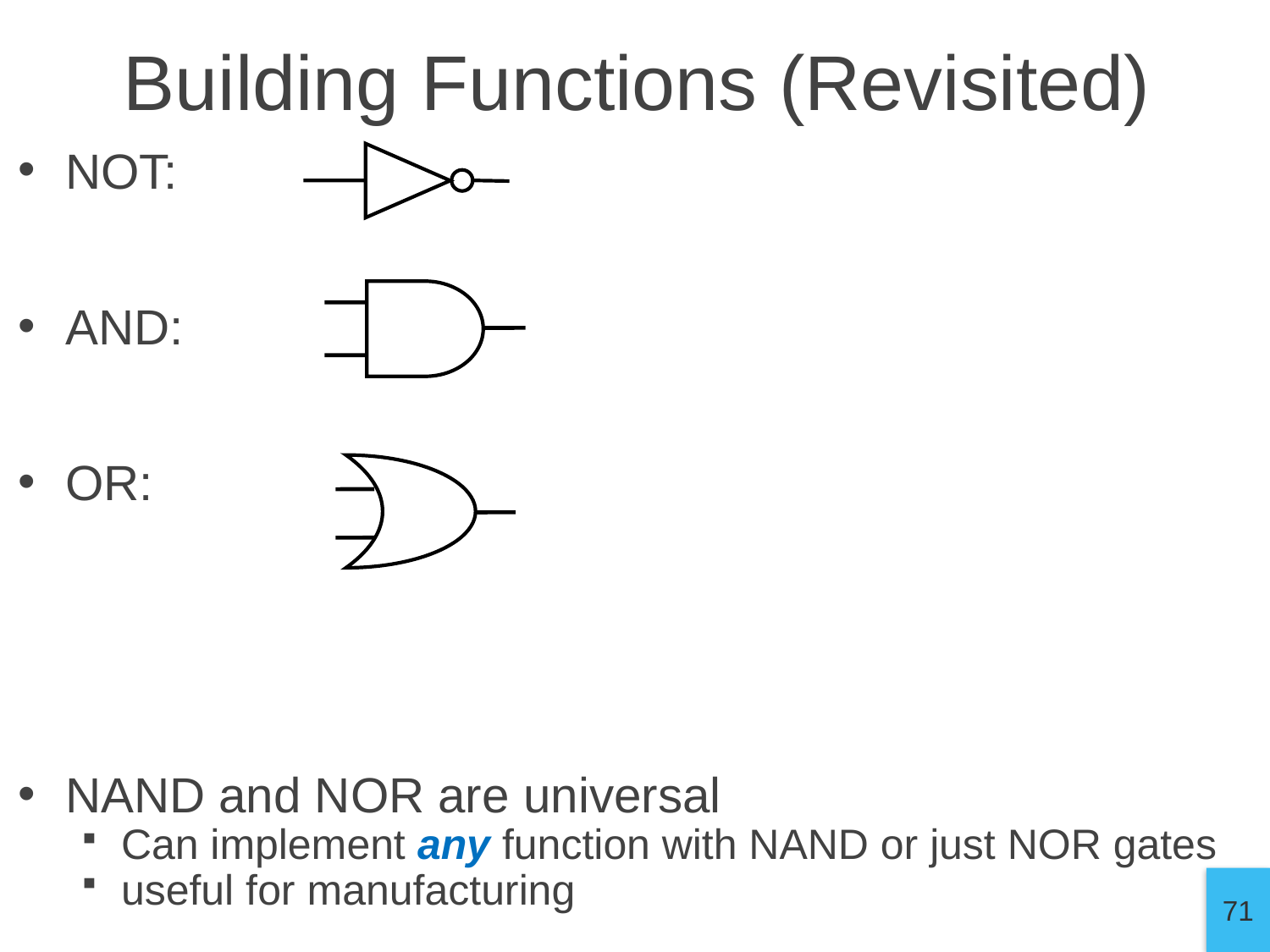

Building Functions (Revisited)
NOT:

AND:

OR:

NAND and NOR are universal
Can implement any function with NAND or just NOR gates
useful for manufacturing

71